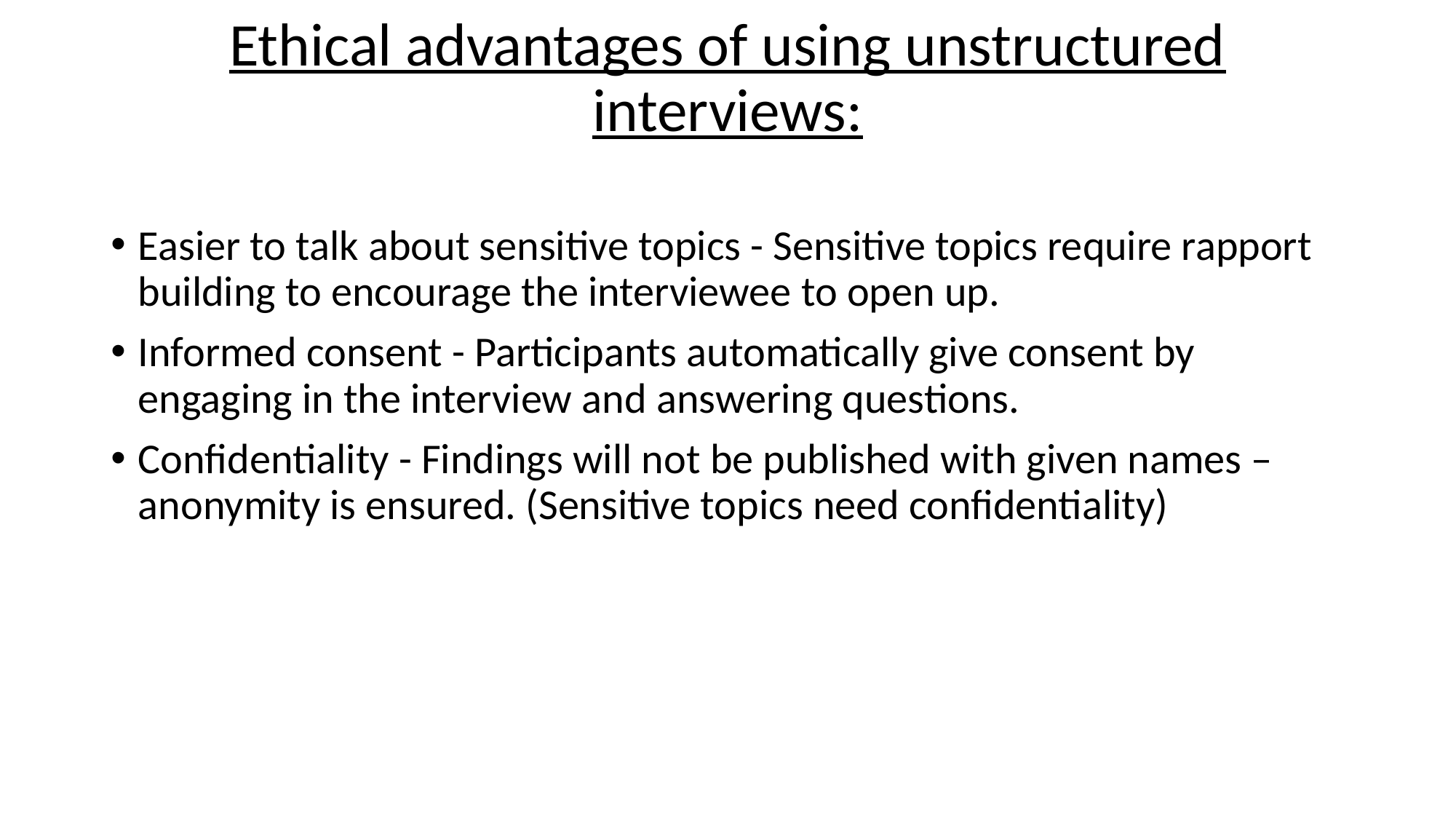

# Ethical advantages of using unstructured interviews:
Easier to talk about sensitive topics - Sensitive topics require rapport building to encourage the interviewee to open up.
Informed consent - Participants automatically give consent by engaging in the interview and answering questions.
Confidentiality - Findings will not be published with given names – anonymity is ensured. (Sensitive topics need confidentiality)